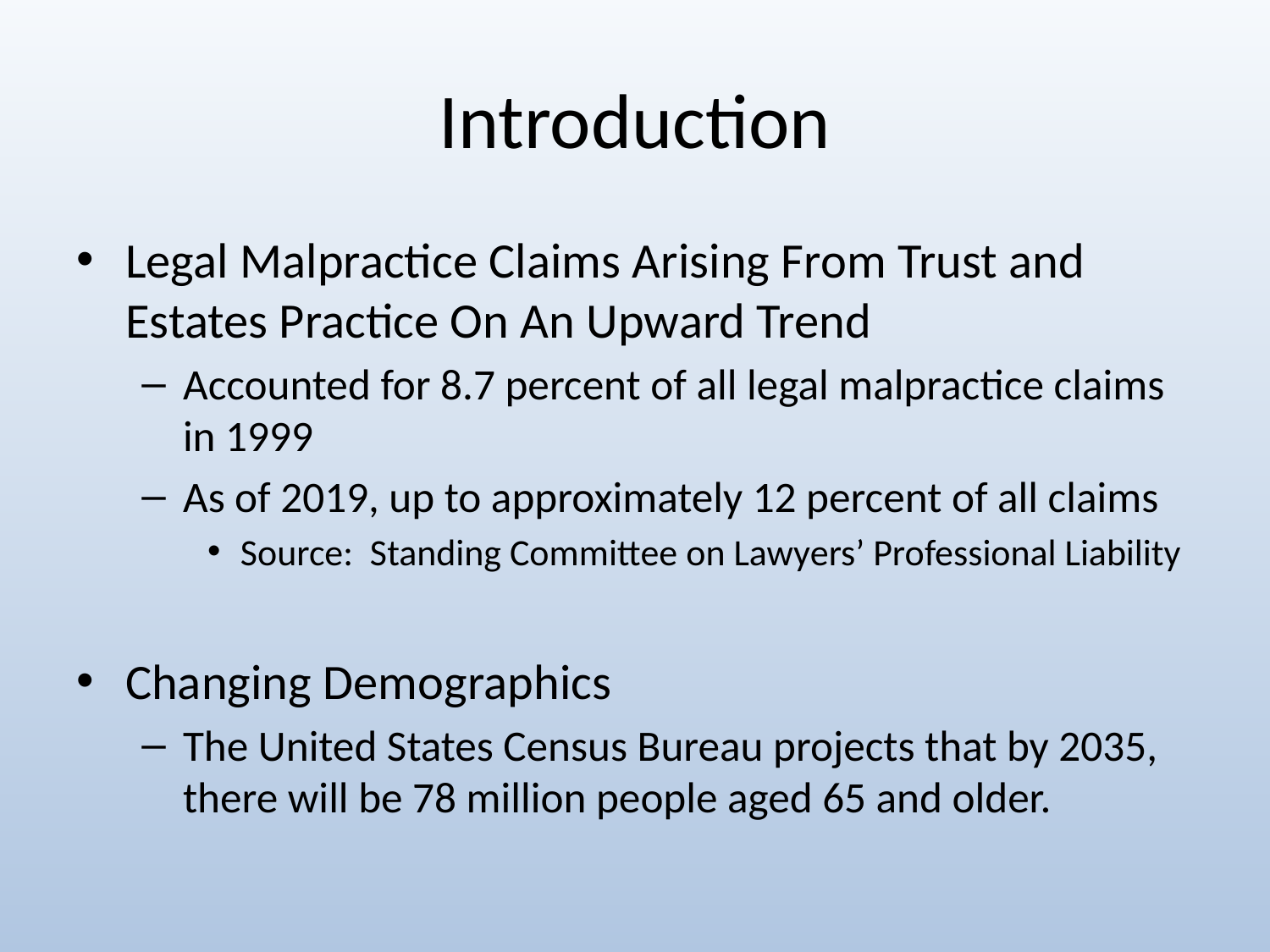

# Introduction
Legal Malpractice Claims Arising From Trust and Estates Practice On An Upward Trend
Accounted for 8.7 percent of all legal malpractice claims in 1999
As of 2019, up to approximately 12 percent of all claims
Source:  Standing Committee on Lawyers’ Professional Liability

Changing Demographics
The United States Census Bureau projects that by 2035, there will be 78 million people aged 65 and older.